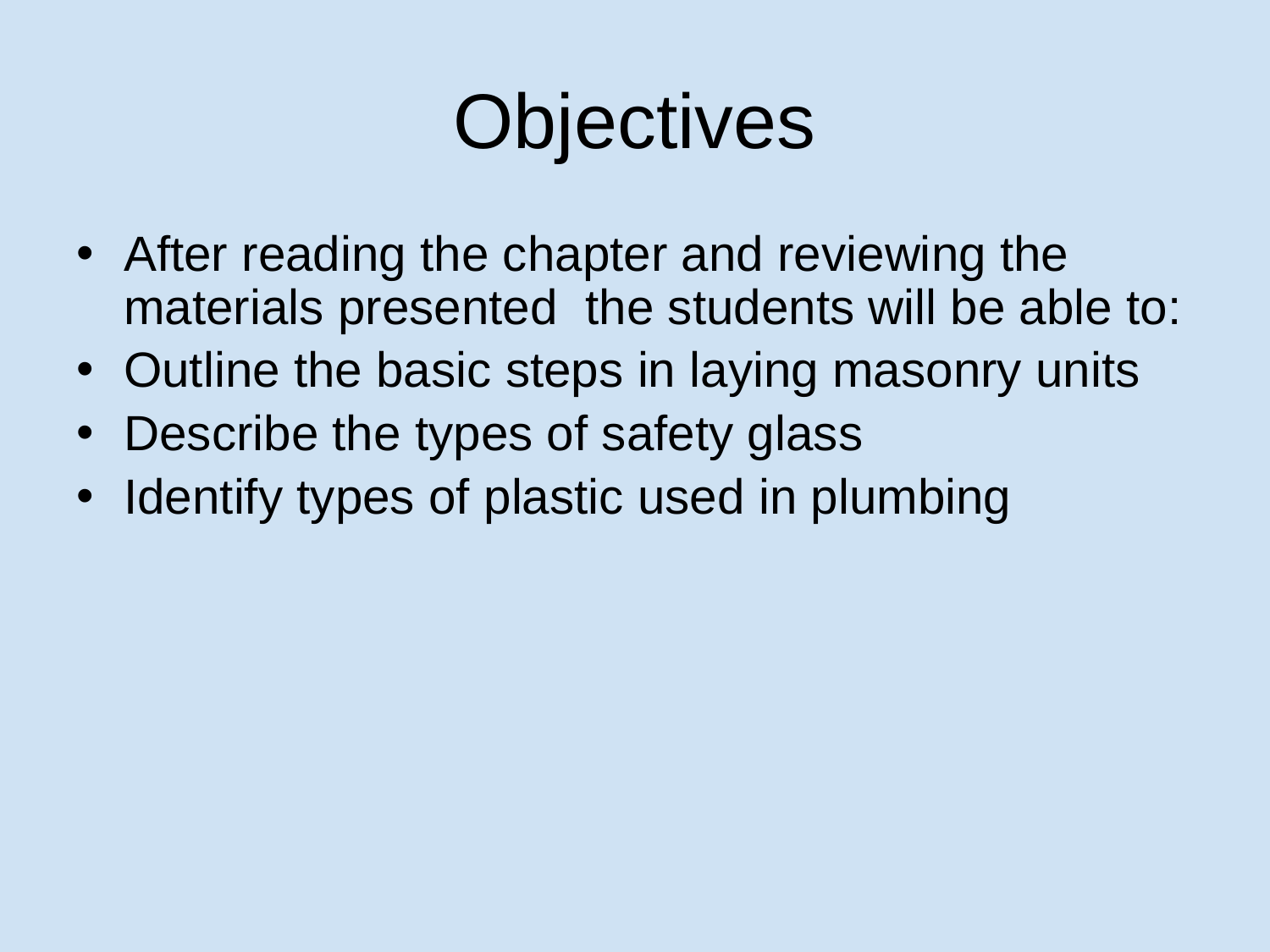

# Objectives
After reading the chapter and reviewing the materials presented  the students will be able to:
Outline the basic steps in laying masonry units
Describe the types of safety glass
Identify types of plastic used in plumbing